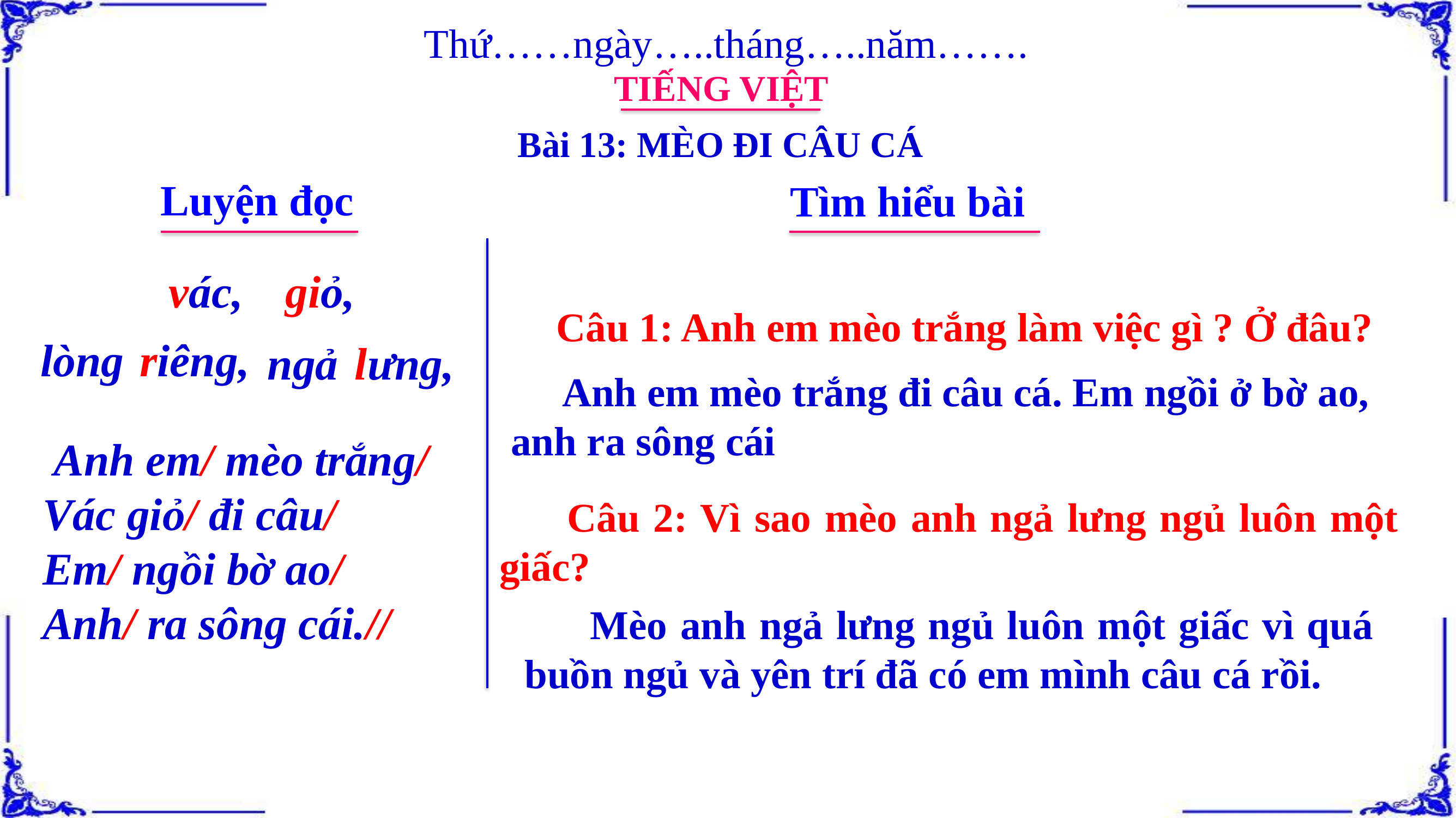

Thứ……ngày…..tháng…..năm…….
TIẾNG VIỆT
Bài 13: MÈO ĐI CÂU CÁ
Luyện đọc
Tìm hiểu bài
giỏ,
vác,
     Câu 1: Anh em mèo trắng làm việc gì ? Ở đâu?
lòng riêng,
ngả lưng,
     Anh em mèo trắng đi câu cá. Em ngồi ở bờ ao, anh ra sông cái
 Anh em/ mèo trắng/
Vác giỏ/ đi câu/
Em/ ngồi bờ ao/
Anh/ ra sông cái.//
     Câu 2: Vì sao mèo anh ngả lưng ngủ luôn một giấc?
     Mèo anh ngả lưng ngủ luôn một giấc vì quá buồn ngủ và yên trí đã có em mình câu cá rồi.